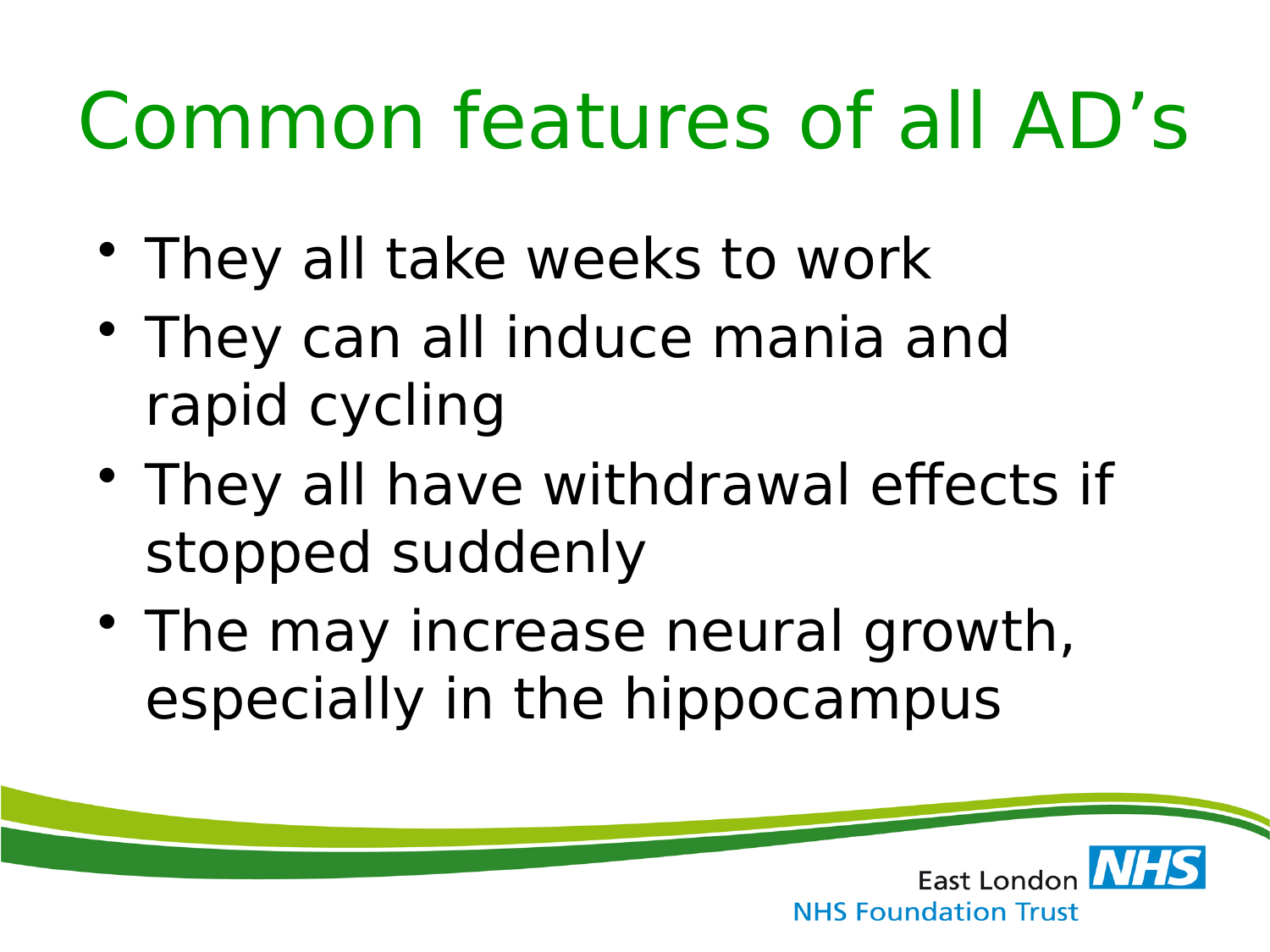

# Common features of all AD’s
They all take weeks to work
They can all induce mania and rapid cycling
They all have withdrawal effects if stopped suddenly
The may increase neural growth, especially in the hippocampus